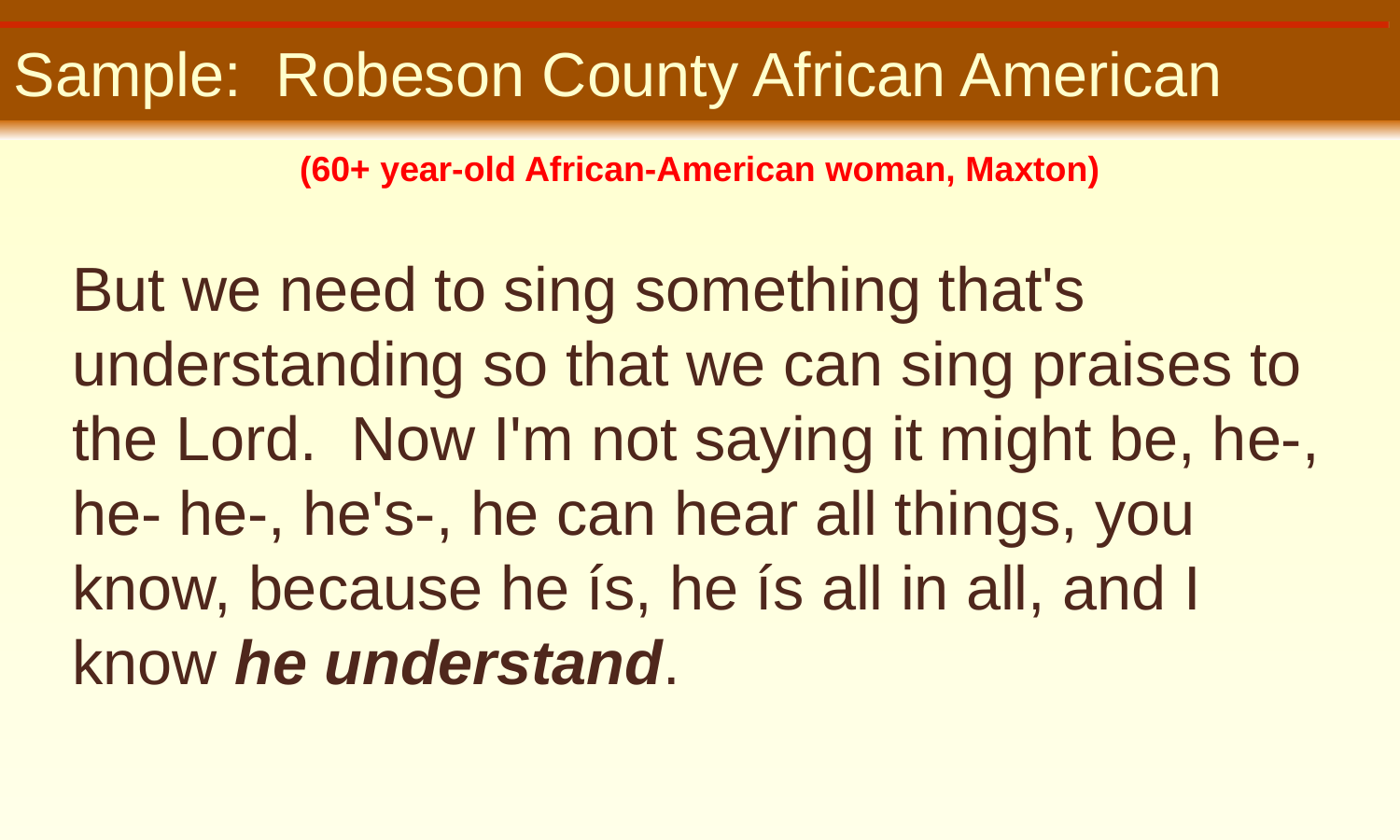

Sample:  Robeson County African American

(60+ year-old African-American woman, Maxton)
But we need to sing something that's understanding so that we can sing praises to the Lord.  Now I'm not saying it might be, he-, he- he-, he's-, he can hear all things, you know, because he ís, he ís all in all, and I know he understand.